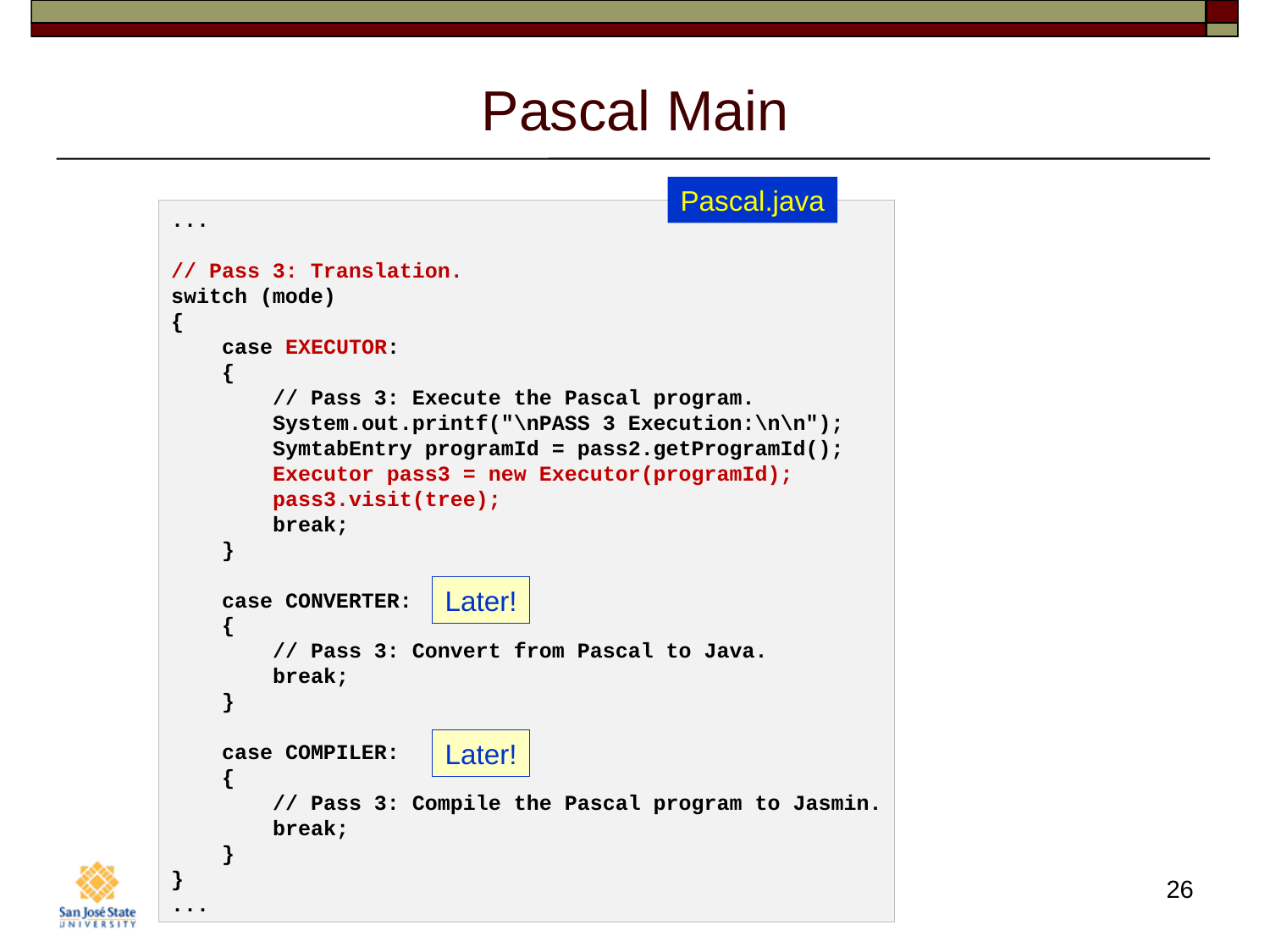

# Pascal Main
Pascal.java
...
// Pass 3: Translation.
switch (mode)
{
    case EXECUTOR:
    {
        // Pass 3: Execute the Pascal program.
        System.out.printf("\nPASS 3 Execution:\n\n");
        SymtabEntry programId = pass2.getProgramId();
        Executor pass3 = new Executor(programId);
        pass3.visit(tree);
        break;
    }

    case CONVERTER:
    {
        // Pass 3: Convert from Pascal to Java.
        break;
    }

    case COMPILER:
    {
        // Pass 3: Compile the Pascal program to Jasmin.
        break;
    }
}
...
Later!
Later!
26